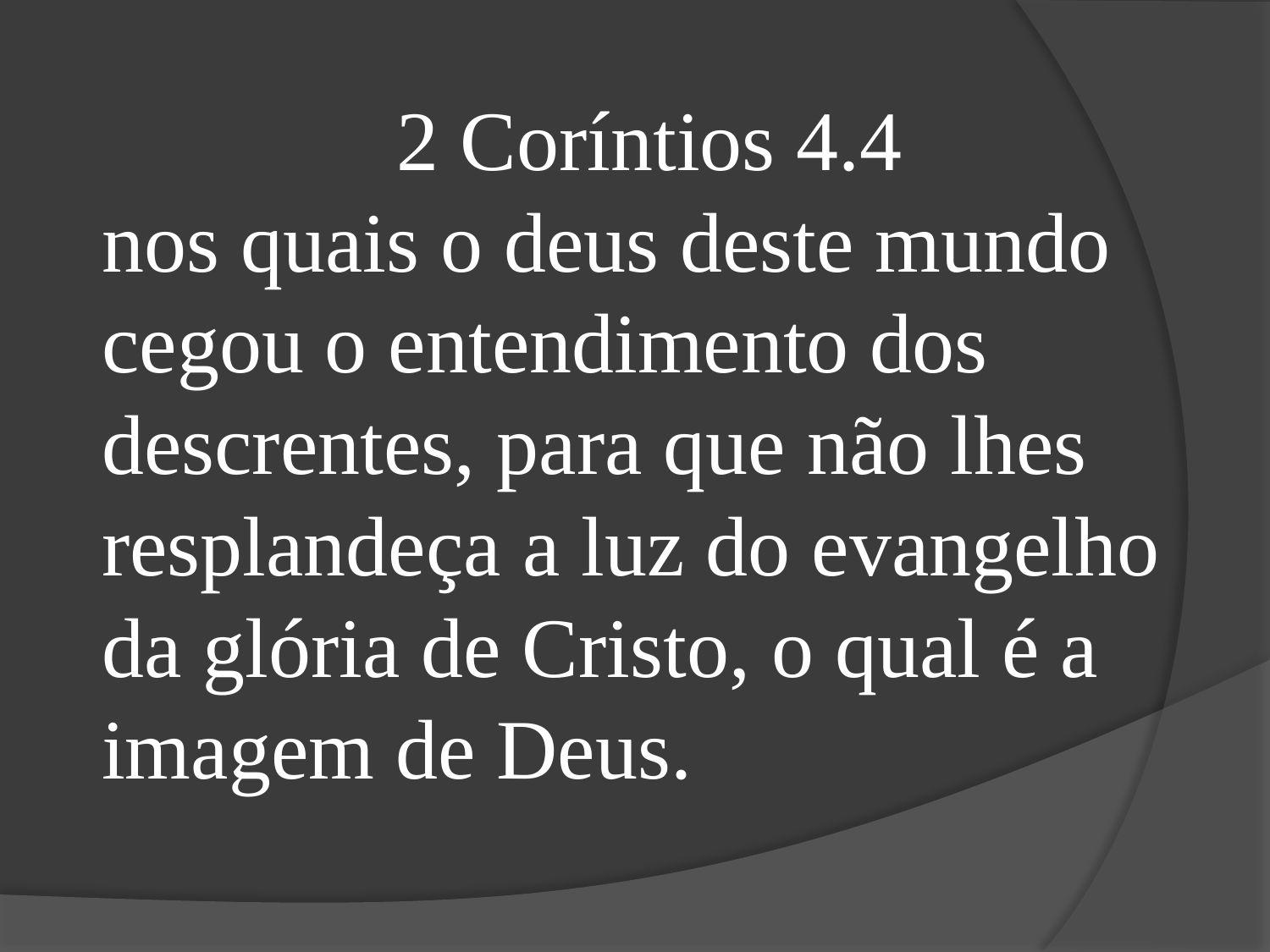

2 Coríntios 4.4
nos quais o deus deste mundo cegou o entendimento dos descrentes, para que não lhes resplandeça a luz do evangelho da glória de Cristo, o qual é a imagem de Deus.